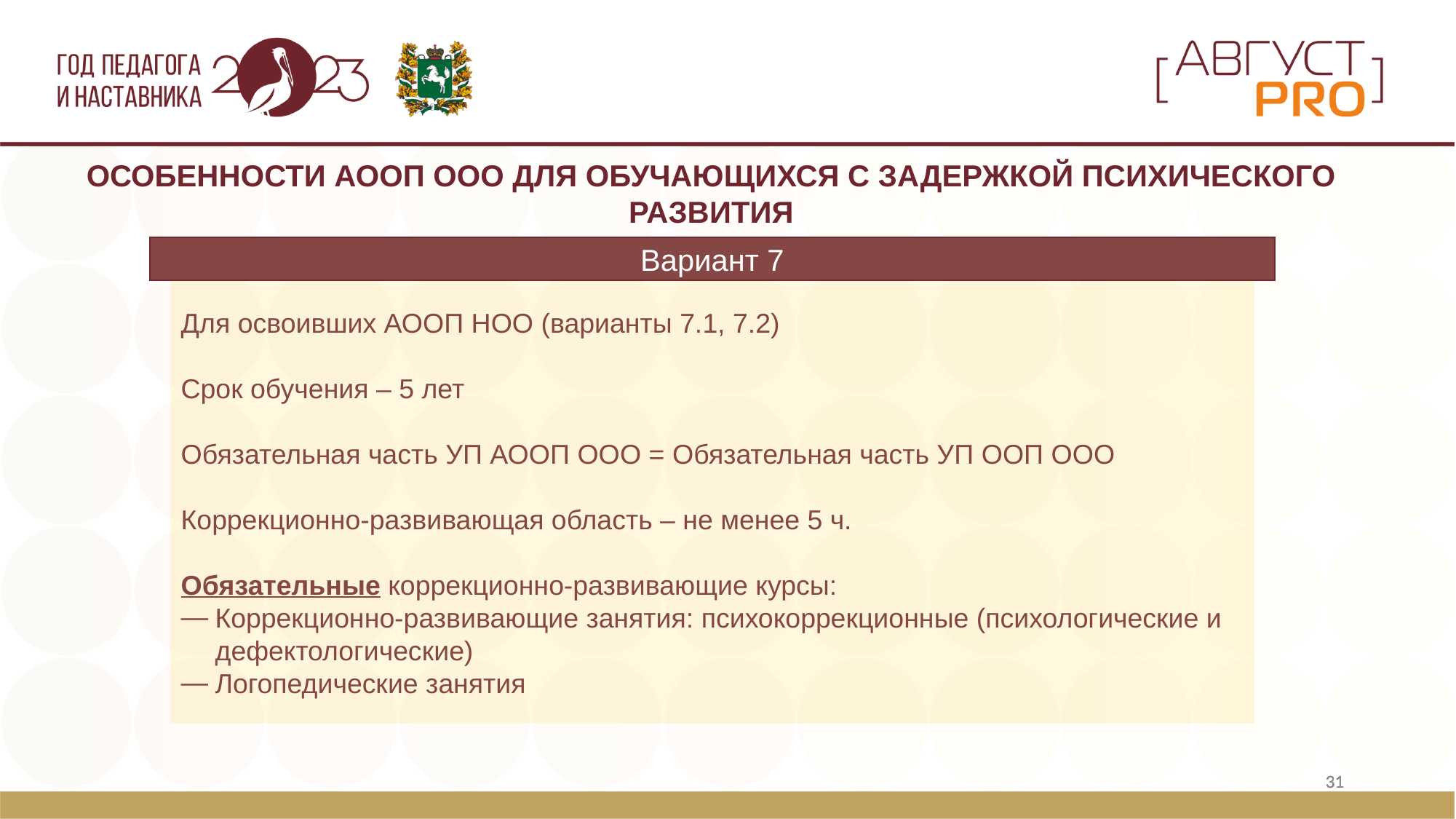

ОСОБЕННОСТИ АООП ООО ДЛЯ ОБУЧАЮЩИХСЯ С ЗАДЕРЖКОЙ ПСИХИЧЕСКОГО РАЗВИТИЯ

Вариант 7
Для освоивших АООП НОО (варианты 7.1, 7.2)

Срок обучения – 5 лет

Обязательная часть УП АООП ООО = Обязательная часть УП ООП ООО

Коррекционно-развивающая область – не менее 5 ч.

Обязательные коррекционно-развивающие курсы:
Коррекционно-развивающие занятия: психокоррекционные (психологические и дефектологические)
Логопедические занятия
31
31
31
31